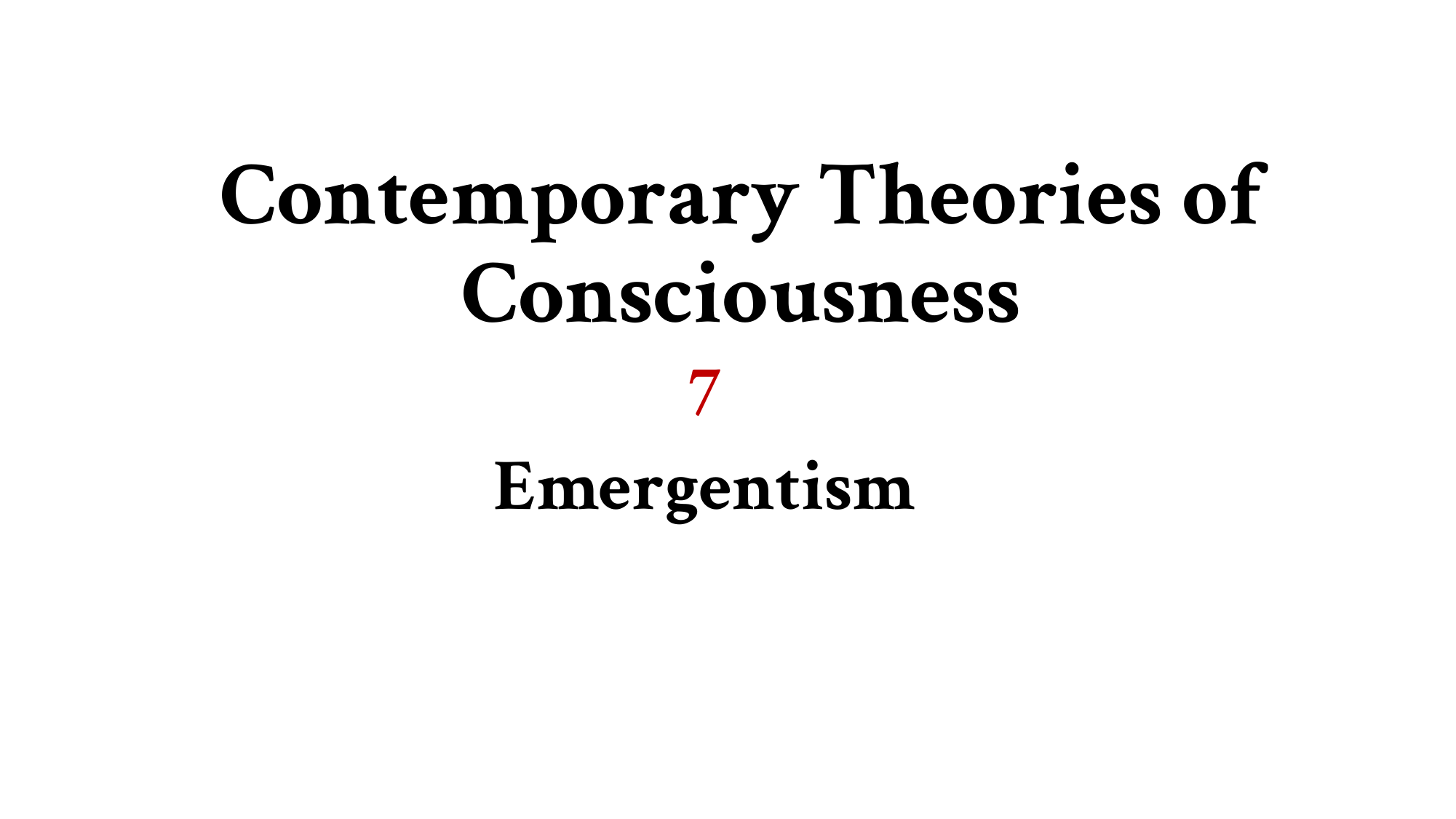

# Contemporary Theories of Consciousness
7
Emergentism